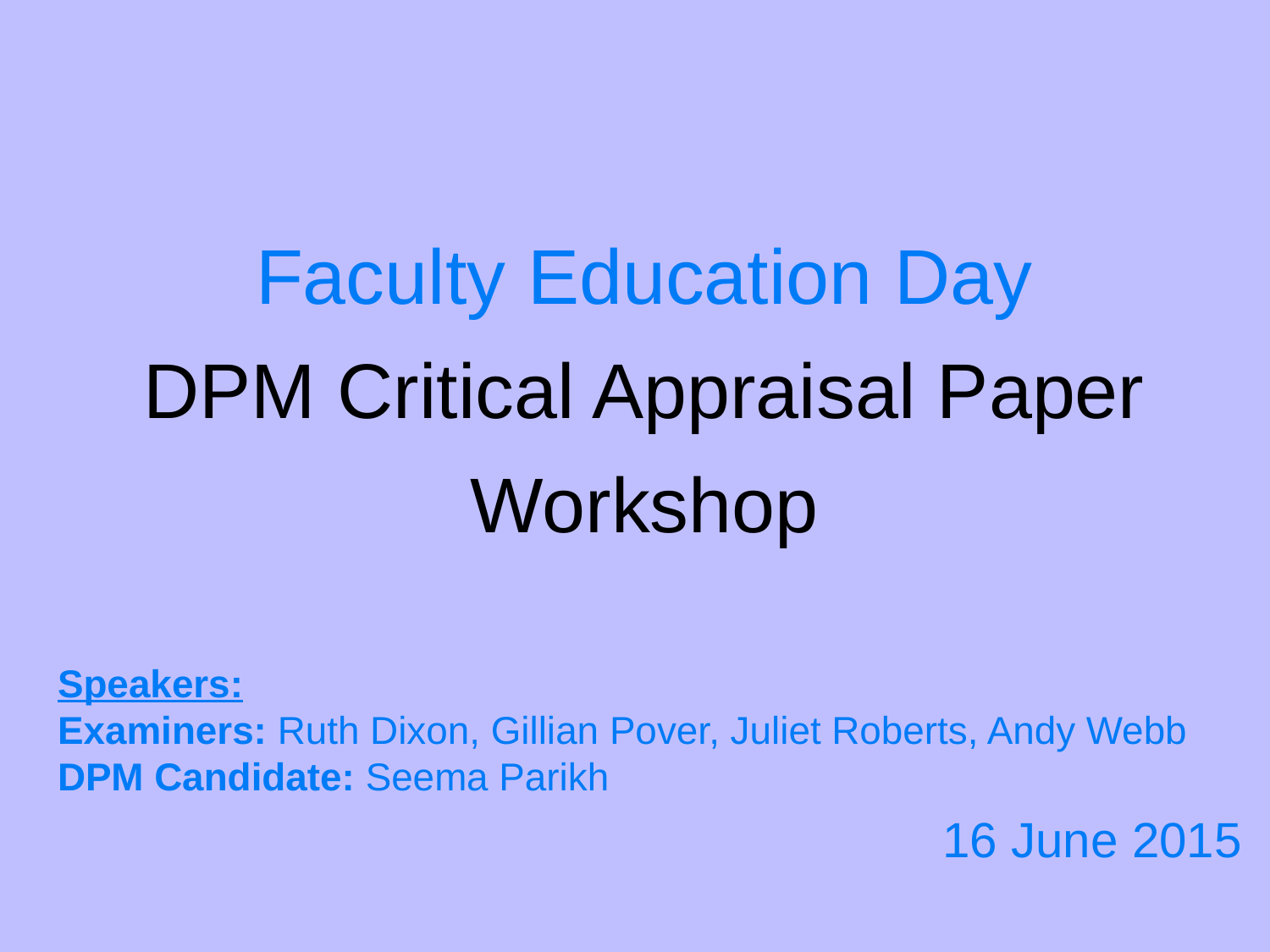

Faculty Education Day
DPM Critical Appraisal Paper
Workshop
Speakers:
Examiners: Ruth Dixon, Gillian Pover, Juliet Roberts, Andy Webb
DPM Candidate: Seema Parikh
16 June 2015